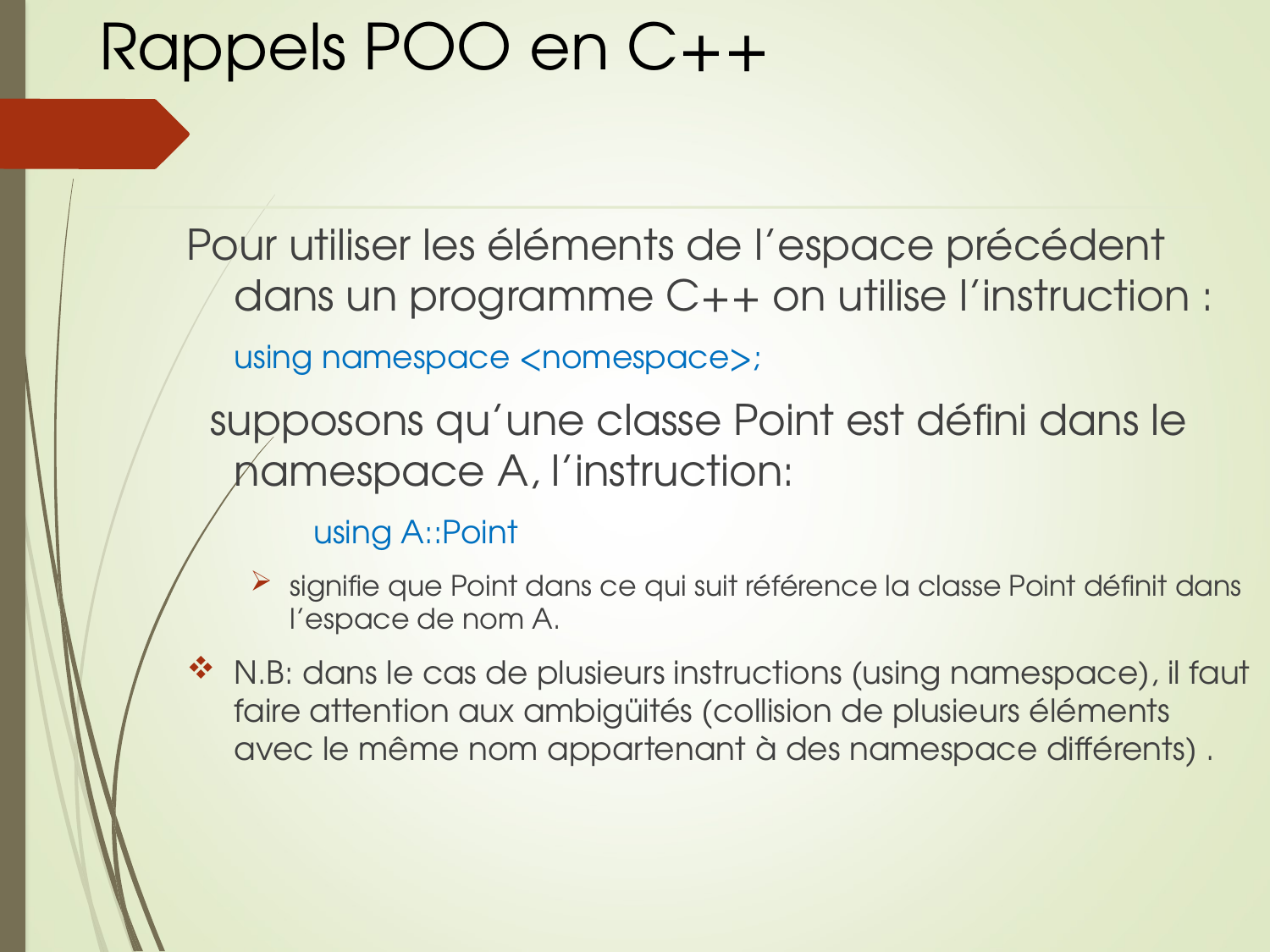

# Rappels POO en C++
Pour utiliser les éléments de l’espace précédent dans un programme C++ on utilise l’instruction :
	using namespace <nomespace>;
  supposons qu’une classe Point est défini dans le namespace A, l’instruction:
	using A::Point
signifie que Point dans ce qui suit référence la classe Point définit dans l’espace de nom A.
N.B: dans le cas de plusieurs instructions (using namespace), il faut faire attention aux ambigüités (collision de plusieurs éléments avec le même nom appartenant à des namespace différents) .